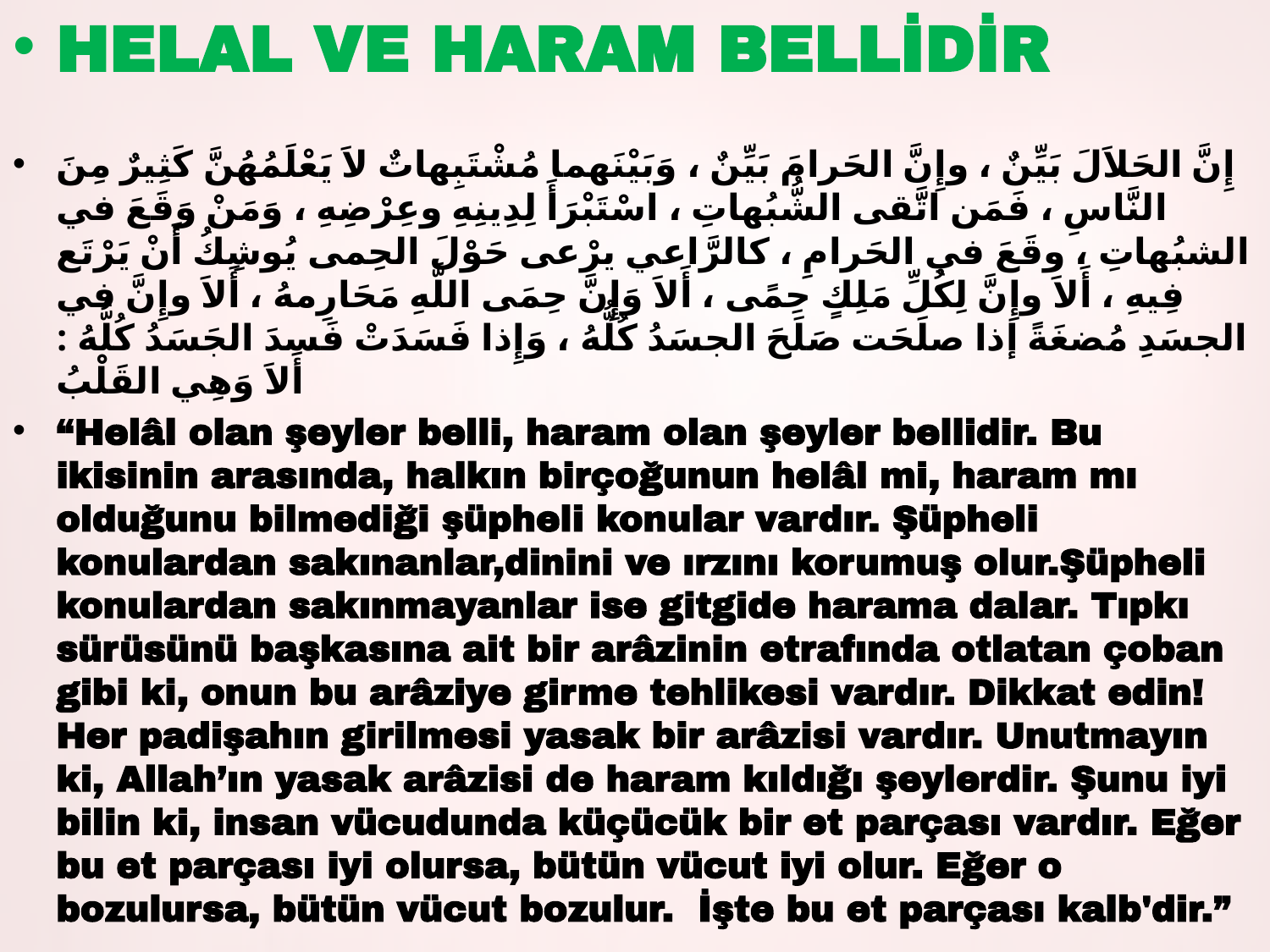

HELAL VE HARAM BELLİDİR

إِنَّ الحَلاَلَ بَيِّنٌ ، وإِنَّ الحَرامَ بَيِّنٌ ، وَبَيْنَهما مُشْتَبِهاتٌ لاَ يَعْلَمُهُنَّ كَثِيرٌ مِنَ النَّاسِ ، فَمَن اتَّقى الشُّبُهاتِ ، اسْتَبْرَأَ لِدِينِهِ وعِرْضِهِ ، وَمَنْ وَقَعَ في الشبُهاتِ ، وقَعَ في الحَرامِ ، كالرَّاعي يرْعى حَوْلَ الحِمى يُوشِكُ أَنْ يَرْتَع فِيهِ ، أَلاَ وإِنَّ لِكُلِّ مَلِكٍ حِمًى ، أَلاَ وَإِنَّ حِمَى اللَّهِ مَحَارِمهُ ، أَلاَ وإِنَّ في الجسَدِ مُضغَةً إذا صلَحَت صَلَحَ الجسَدُ كُلُّهُ ، وَإِذا فَسَدَتْ فَسدَ الجَسَدُ كُلُّهُ : أَلاَ وَهِي القَلْبُ
“Helâl olan şeyler belli, haram olan şeyler bellidir. Bu ikisinin arasında, halkın birçoğunun helâl mi, haram mı olduğunu bilmediği şüpheli konular vardır. Şüpheli konulardan sakınanlar,dinini ve ırzını korumuş olur.Şüpheli konulardan sakınmayanlar ise gitgide harama dalar. Tıpkı sürüsünü başkasına ait bir arâzinin etrafında otlatan çoban gibi ki, onun bu arâziye girme tehlikesi vardır. Dikkat edin! Her padişahın girilmesi yasak bir arâzisi vardır. Unutmayın ki, Allah’ın yasak arâzisi de haram kıldığı şeylerdir. Şunu iyi bilin ki, insan vücudunda küçücük bir et parçası vardır. Eğer bu et parçası iyi olursa, bütün vücut iyi olur. Eğer o bozulursa, bütün vücut bozulur.  İşte bu et parçası kalb'dir.”